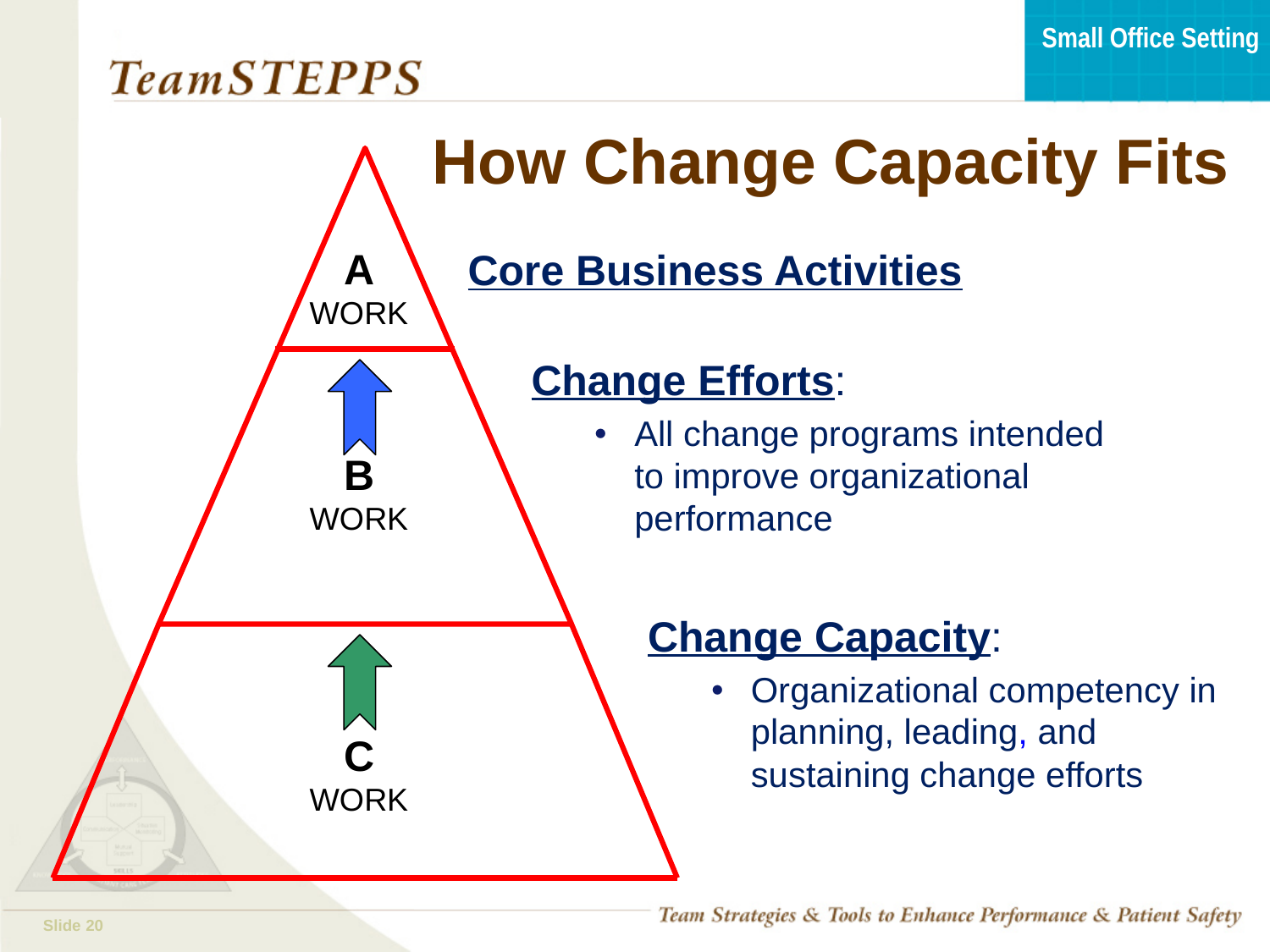

# How Change Capacity Fits

A
WORK
Core Business Activities
Change Efforts:
All change programs intended to improve organizational performance

B
WORK

Change Capacity:
Organizational competency in planning, leading, and sustaining change efforts

C
WORK